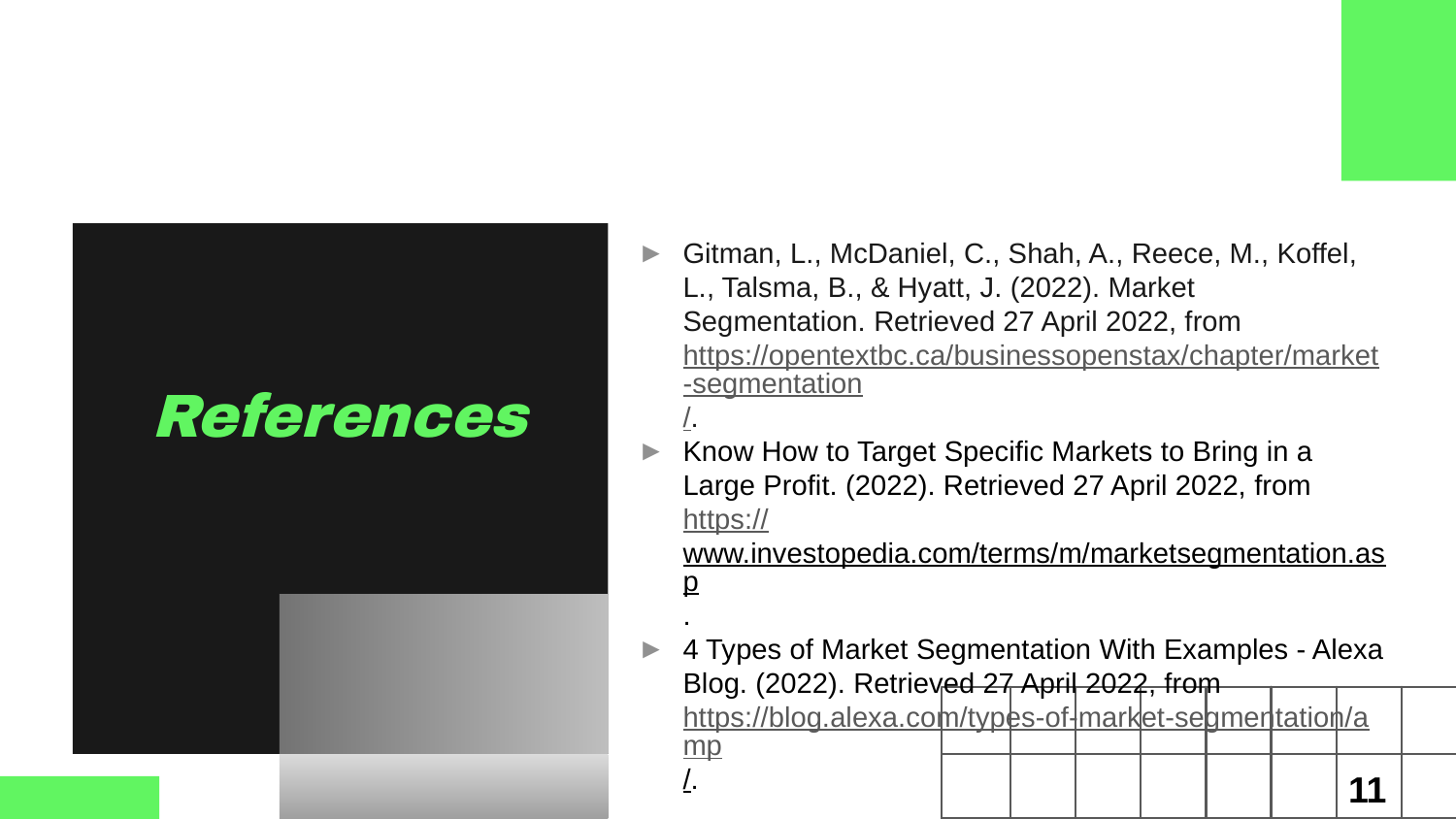

Gitman, L., McDaniel, C., Shah, A., Reece, M., Koffel, L., Talsma, B., & Hyatt, J. (2022). Market Segmentation. Retrieved 27 April 2022, from https://opentextbc.ca/businessopenstax/chapter/market-segmentation/.
Know How to Target Specific Markets to Bring in a Large Profit. (2022). Retrieved 27 April 2022, from https://www.investopedia.com/terms/m/marketsegmentation.asp.
4 Types of Market Segmentation With Examples - Alexa Blog. (2022). Retrieved 27 April 2022, from https://blog.alexa.com/types-of-market-segmentation/amp/.
You can replace the image on the screen with your own work. Just right-click on it and select “Replace image”
# References
11